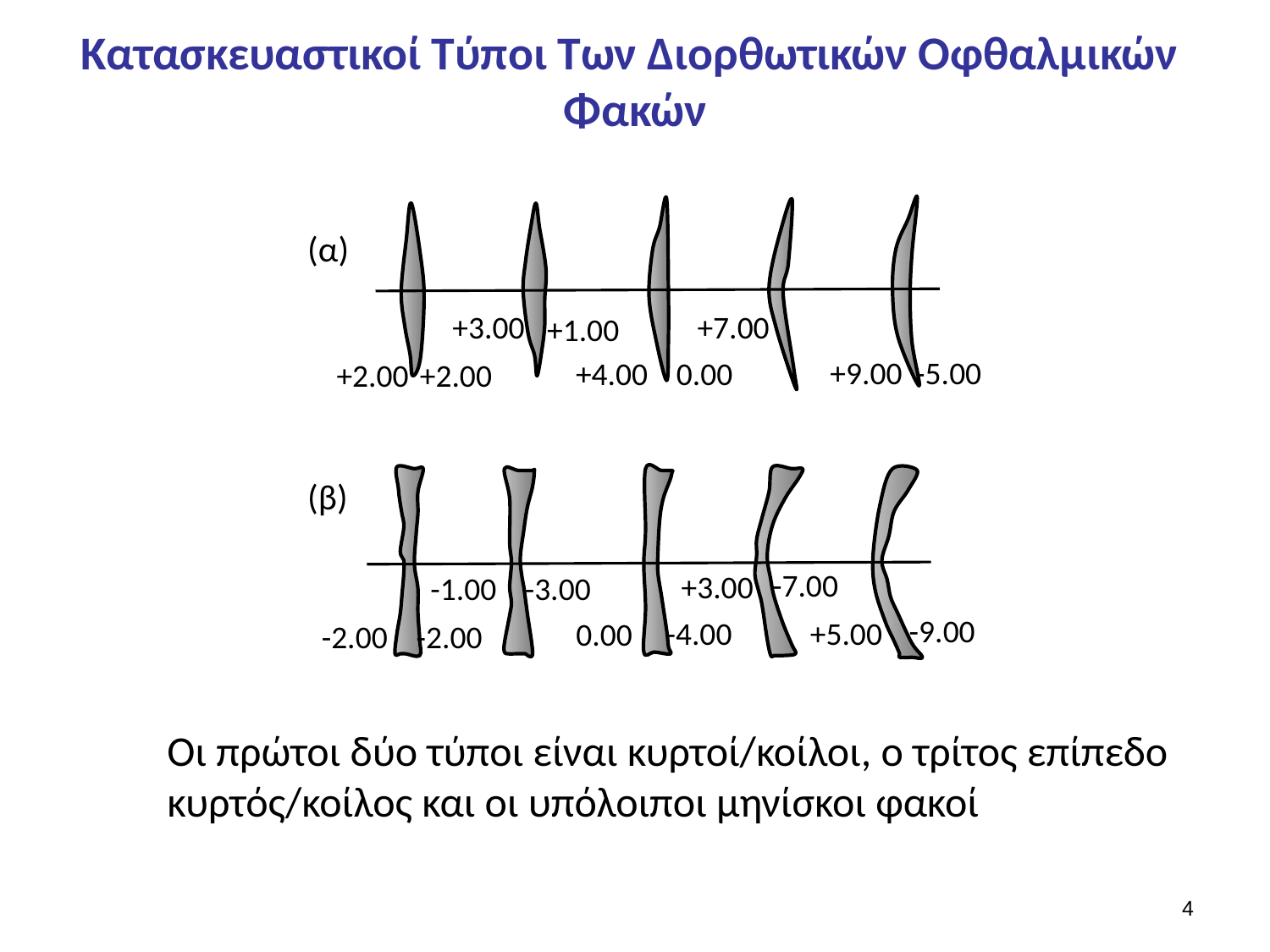

# Κατασκευαστικοί Τύποι Των Διορθωτικών Οφθαλμικών  Φακών

(α)
+3.00
+7.00
+1.00
+9.00
-5.00
+4.00
0.00
+2.00
+2.00

(β)
-7.00
+3.00
-1.00
-3.00
-9.00
+5.00
-4.00
0.00
-2.00
-2.00
Οι πρώτοι δύο τύποι είναι κυρτοί/κοίλοι, ο τρίτος επίπεδο κυρτός/κοίλος και οι υπόλοιποι μηνίσκοι φακοί
4